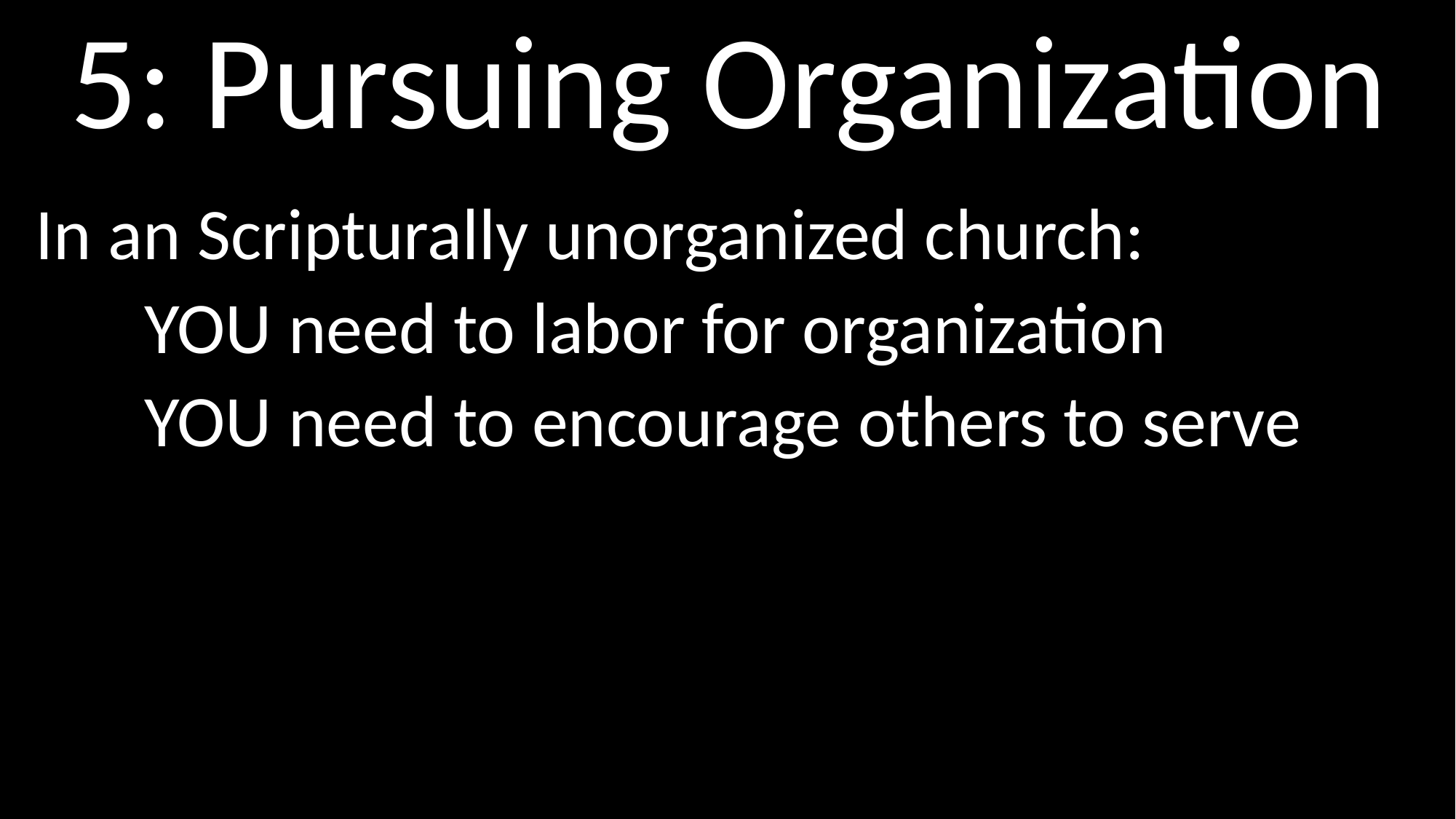

# 5: Pursuing Organization
In an Scripturally unorganized church:
	YOU need to labor for organization
	YOU need to encourage others to serve